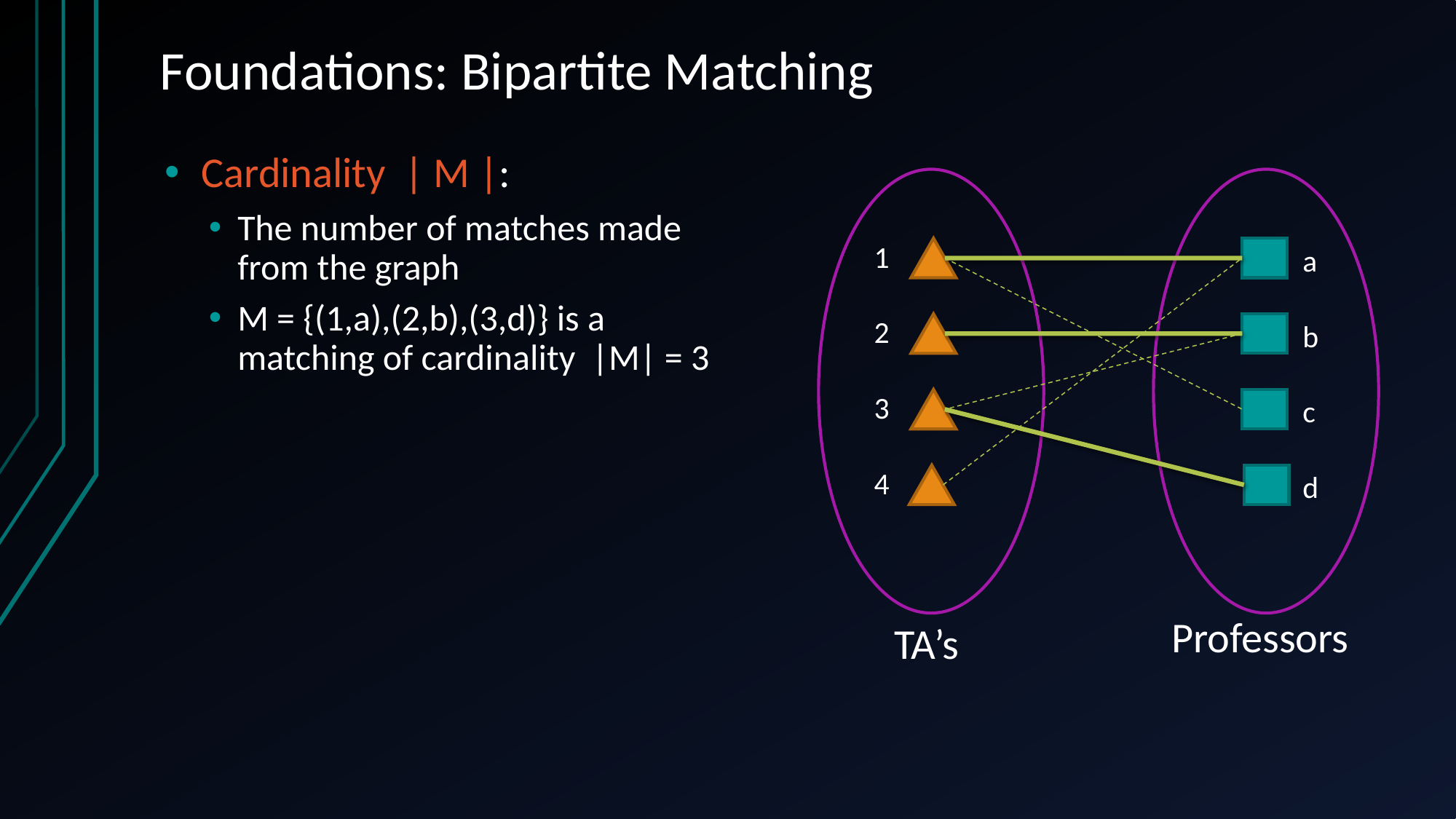

# Foundations: Bipartite Matching
Cardinality  | M |:
The number of matches made from the graph
M = {(1,a),(2,b),(3,d)} is a matching of cardinality  |M| = 3

1
a

2
b

3
c

4
d

Professors
TA’s